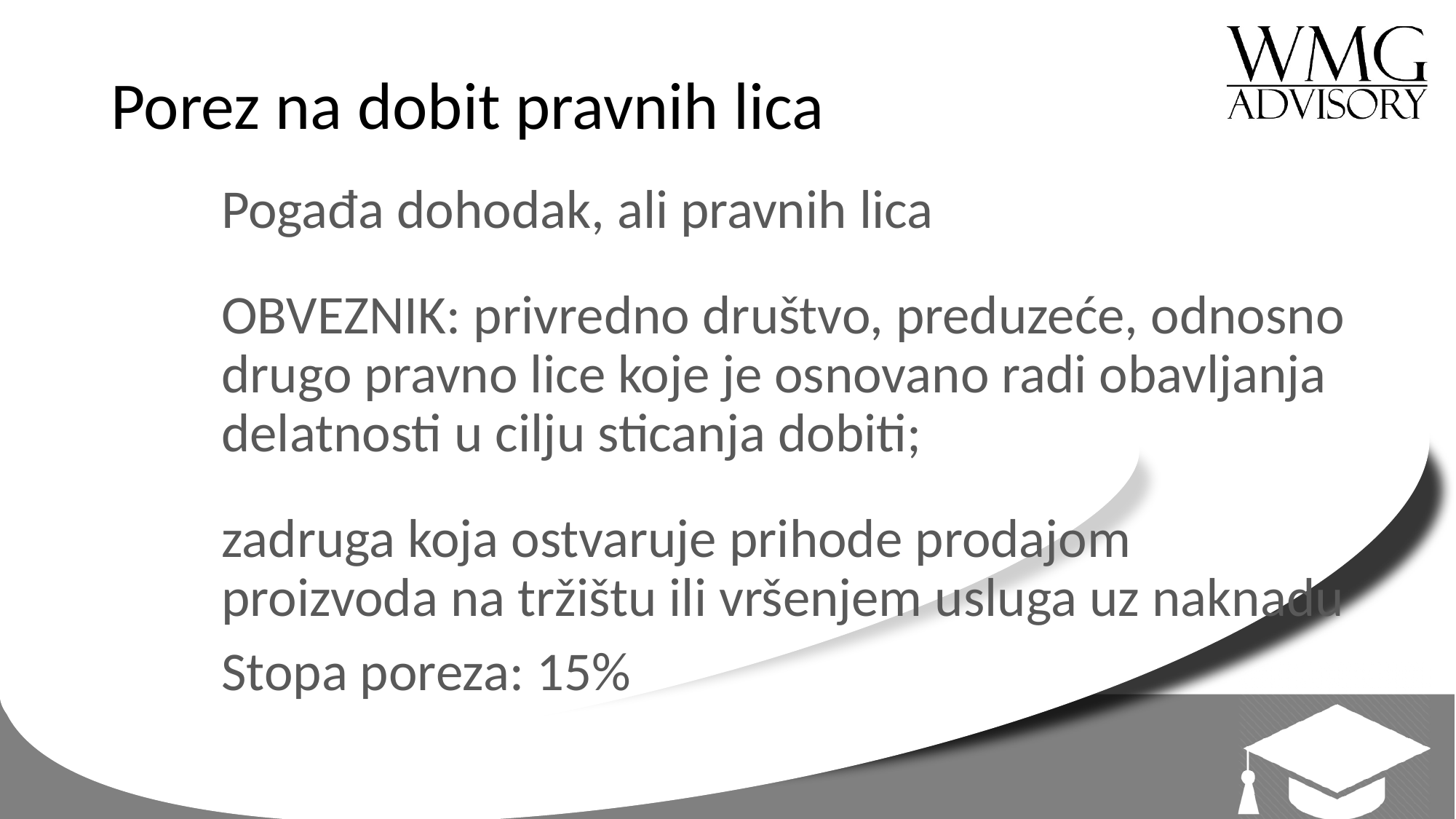

# Porez na dobit pravnih lica
Pogađa dohodak, ali pravnih lica

OBVEZNIK: privredno društvo, preduzeće, odnosno drugo pravno lice koje je osnovano radi obavljanja delatnosti u cilju sticanja dobiti;

zadruga koja ostvaruje prihode prodajom proizvoda na tržištu ili vršenjem usluga uz naknadu
Stopa poreza: 15%